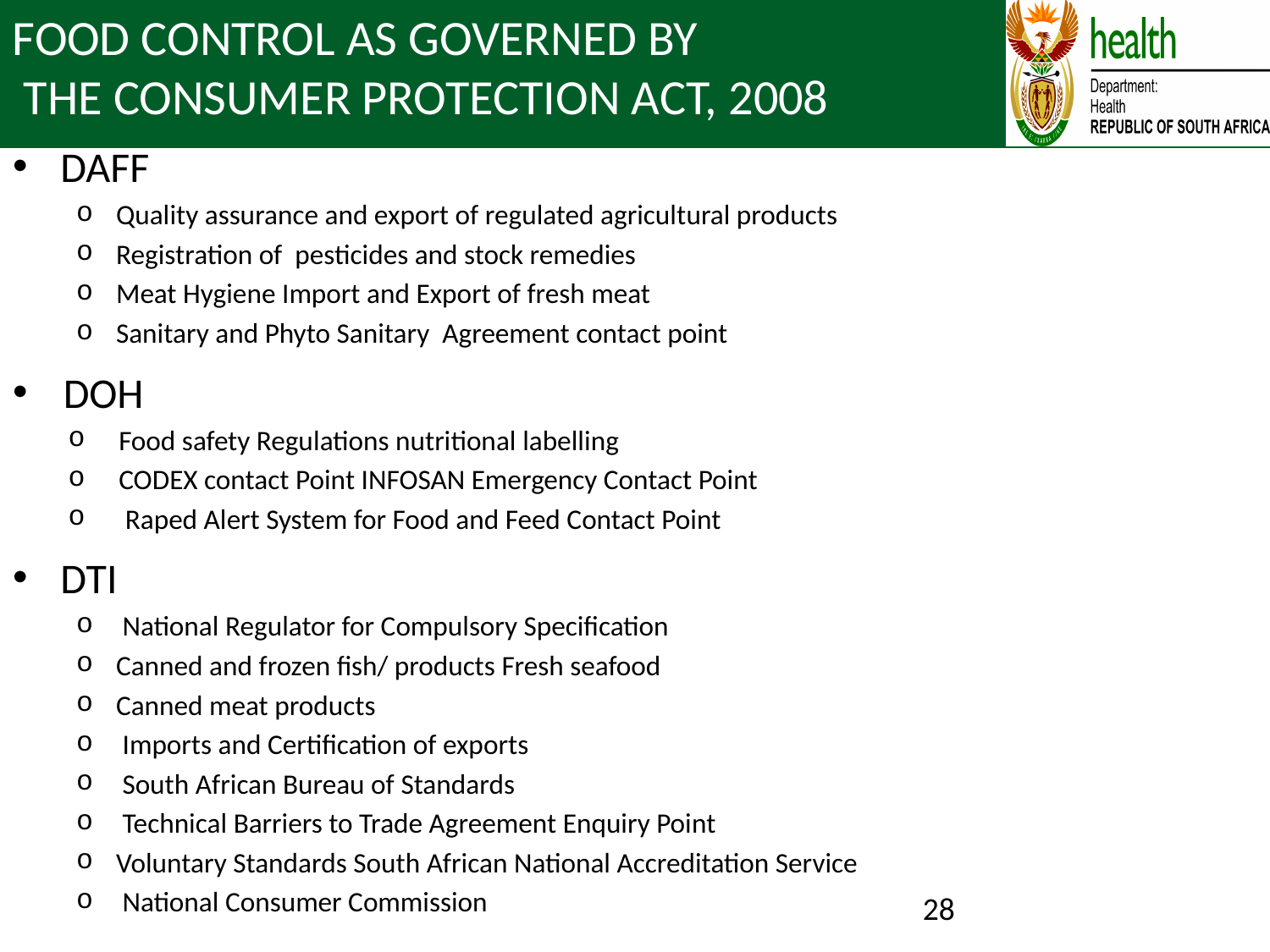

# FOOD CONTROL AS GOVERNED BY THE CONSUMER PROTECTION ACT, 2008
DAFF
Quality assurance and export of regulated agricultural products
Registration of  pesticides and stock remedies
Meat Hygiene Import and Export of fresh meat
Sanitary and Phyto Sanitary  Agreement contact point

DOH
Food safety Regulations nutritional labelling
CODEX contact Point INFOSAN Emergency Contact Point
 Raped Alert System for Food and Feed Contact Point

DTI
 National Regulator for Compulsory Specification
Canned and frozen fish/ products Fresh seafood
Canned meat products
 Imports and Certification of exports
 South African Bureau of Standards
 Technical Barriers to Trade Agreement Enquiry Point
Voluntary Standards South African National Accreditation Service
 National Consumer Commission

28